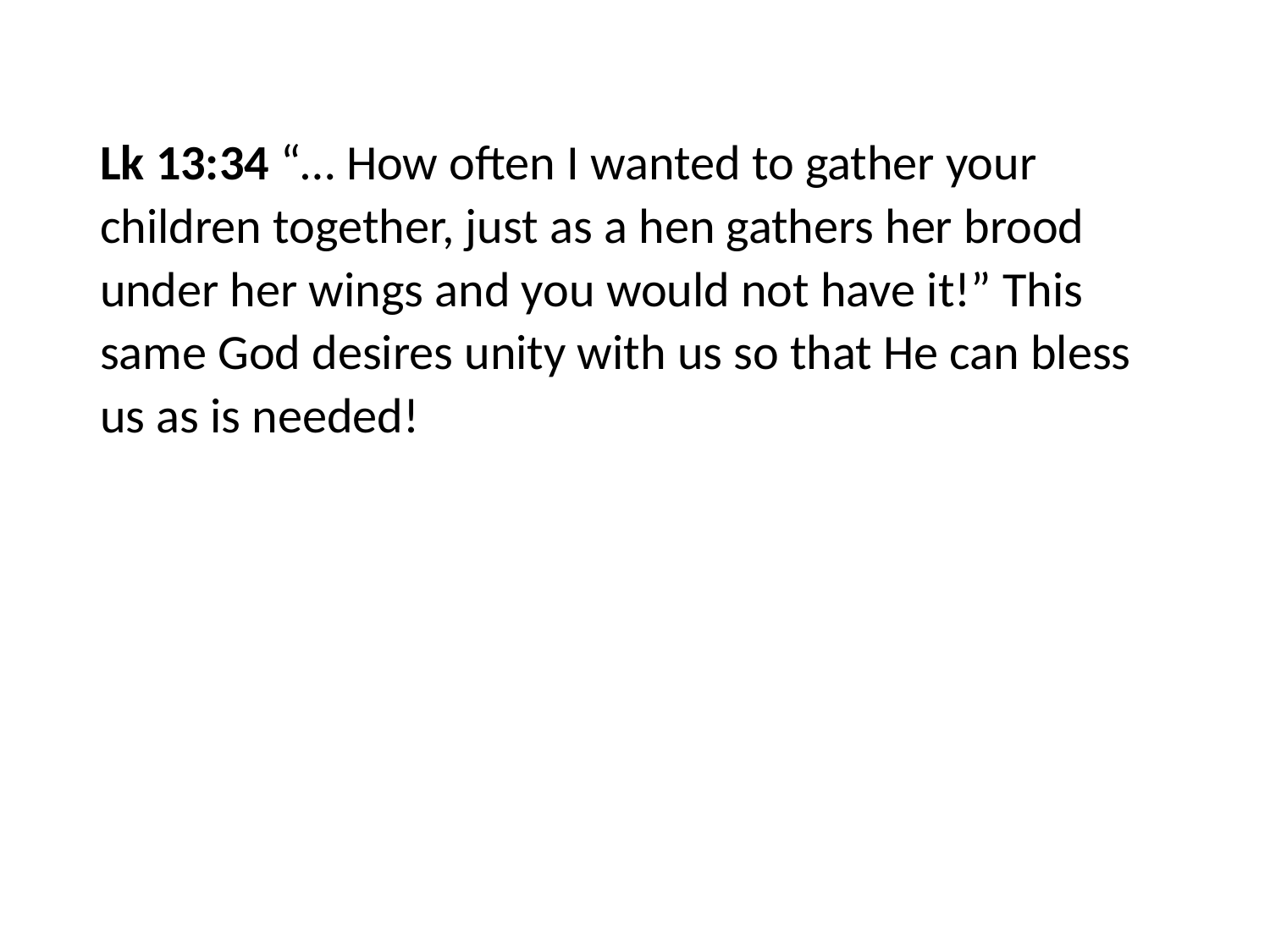

#

Lk 13:34 “… How often I wanted to gather your children together, just as a hen gathers her brood under her wings and you would not have it!” This same God desires unity with us so that He can bless us as is needed!